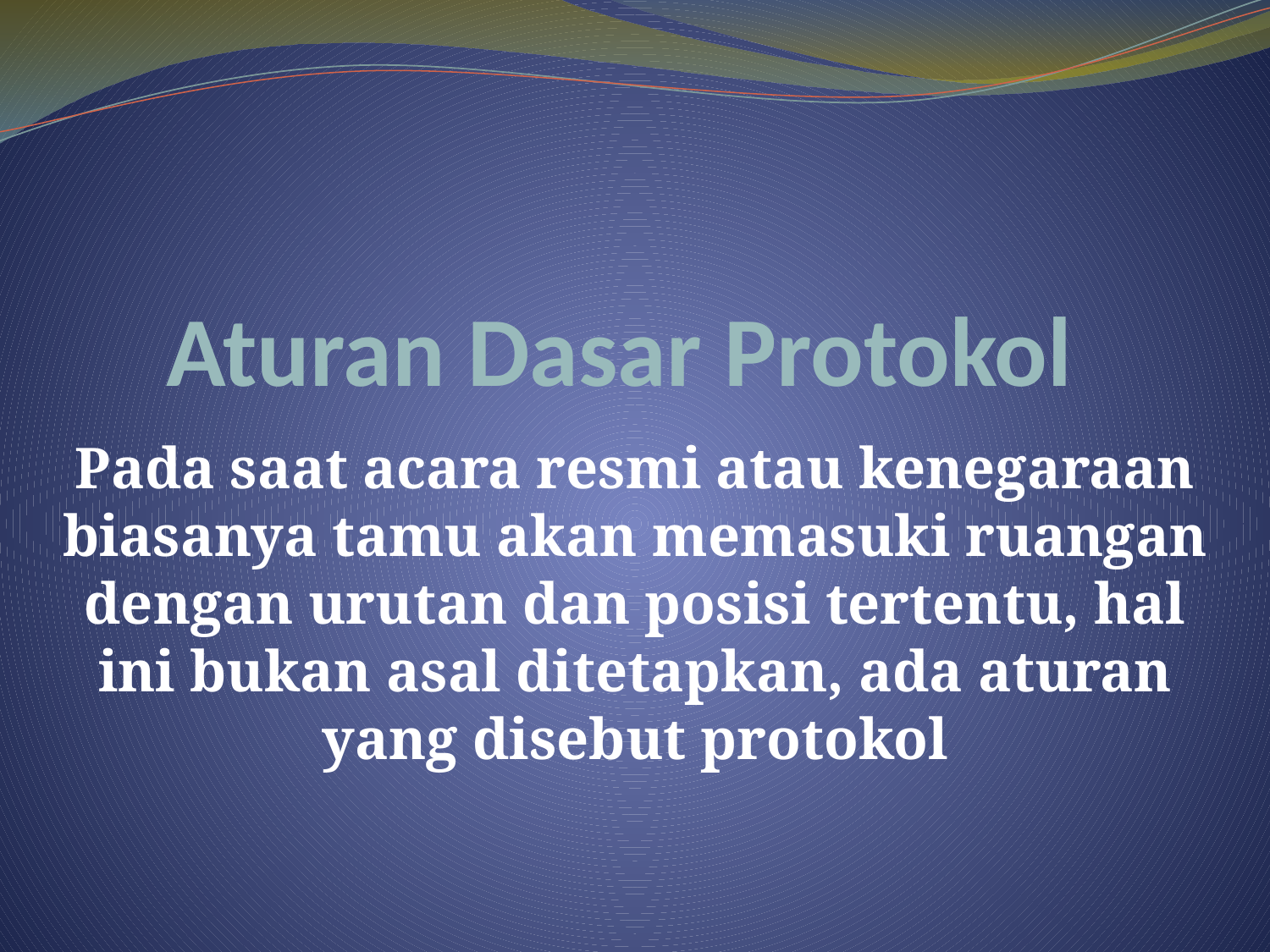

# Aturan Dasar Protokol
Pada saat acara resmi atau kenegaraan biasanya tamu akan memasuki ruangan dengan urutan dan posisi tertentu, hal ini bukan asal ditetapkan, ada aturan yang disebut protokol